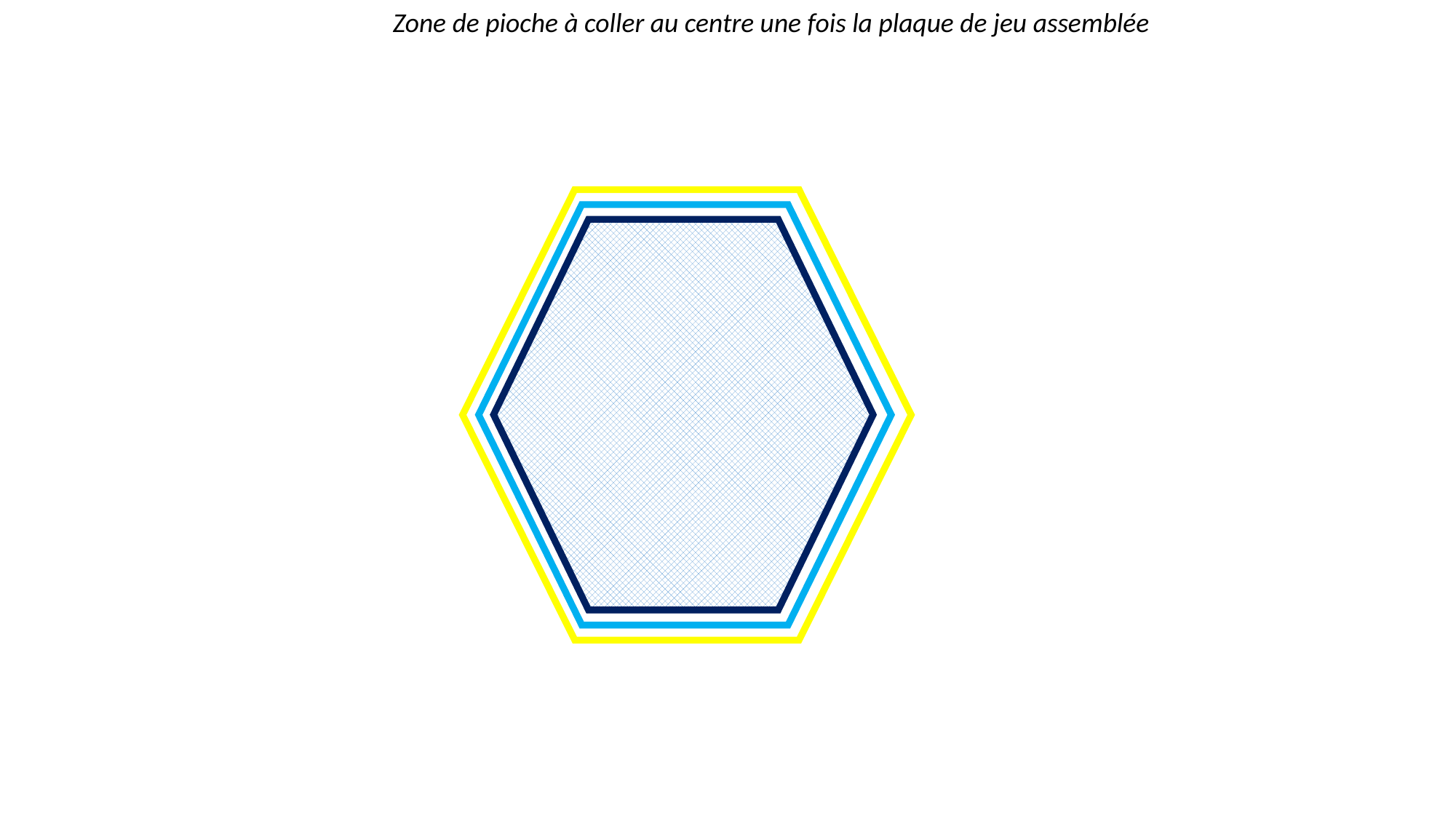

Zone de pioche à coller au centre une fois la plaque de jeu assemblée